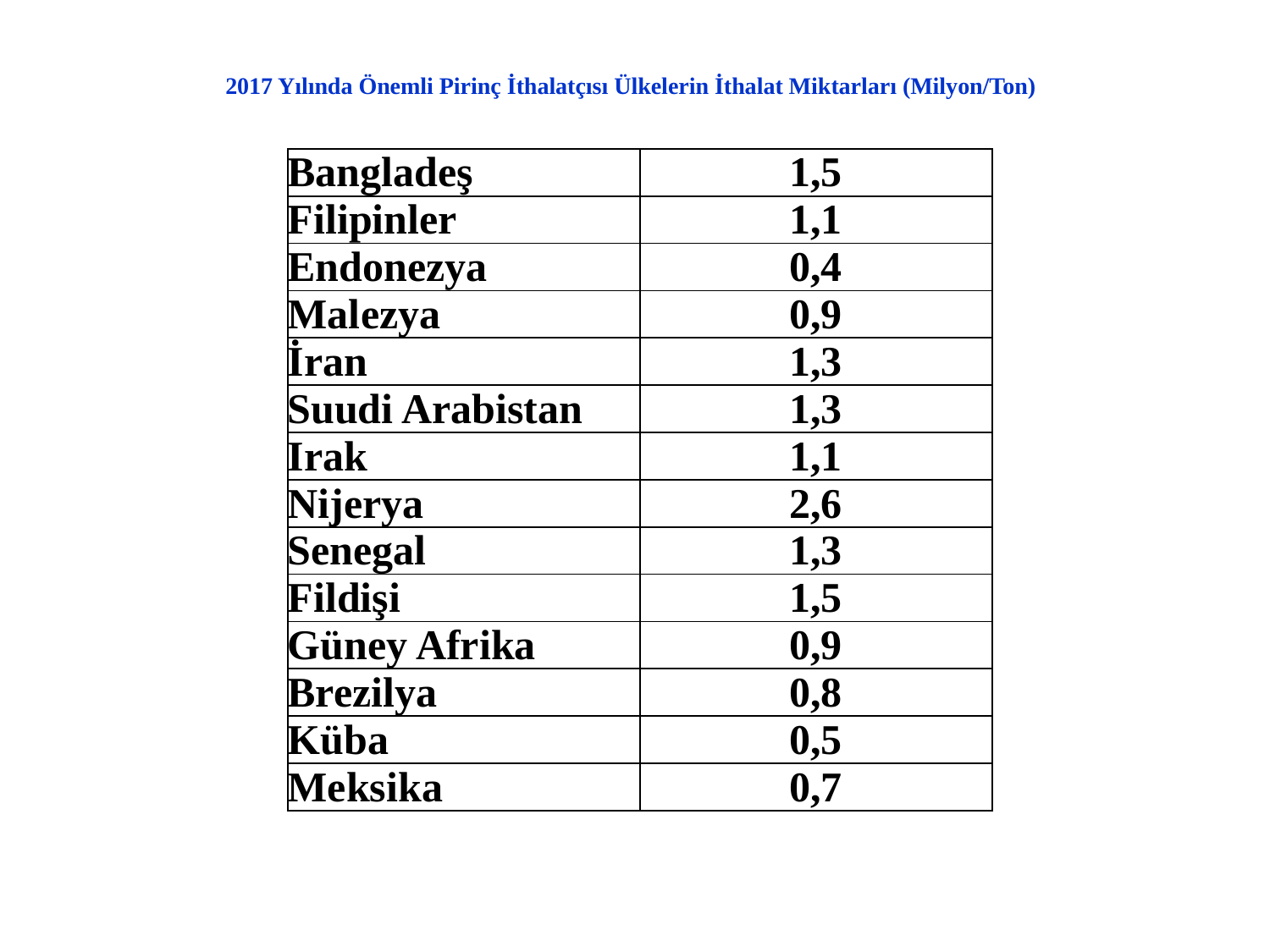

# 2017 Yılında Önemli Pirinç İthalatçısı Ülkelerin İthalat Miktarları (Milyon/Ton)
| Bangladeş | 1,5 |
| --- | --- |
| Filipinler | 1,1 |
| Endonezya | 0,4 |
| Malezya | 0,9 |
| İran | 1,3 |
| Suudi Arabistan | 1,3 |
| Irak | 1,1 |
| Nijerya | 2,6 |
| Senegal | 1,3 |
| Fildişi | 1,5 |
| Güney Afrika | 0,9 |
| Brezilya | 0,8 |
| Küba | 0,5 |
| Meksika | 0,7 |